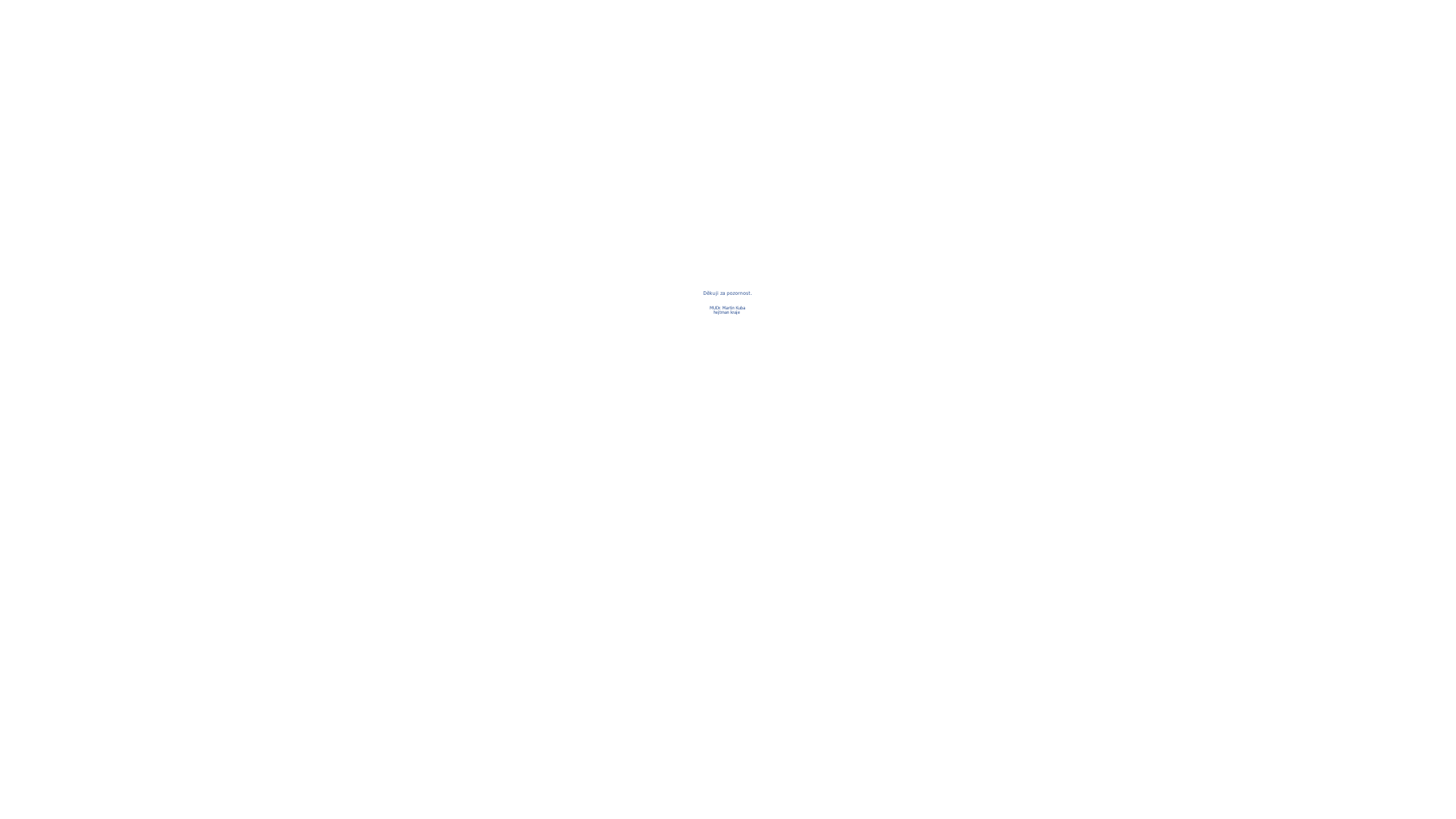

# Děkuji za pozornost. MUDr. Martin Kuba hejtman kraje